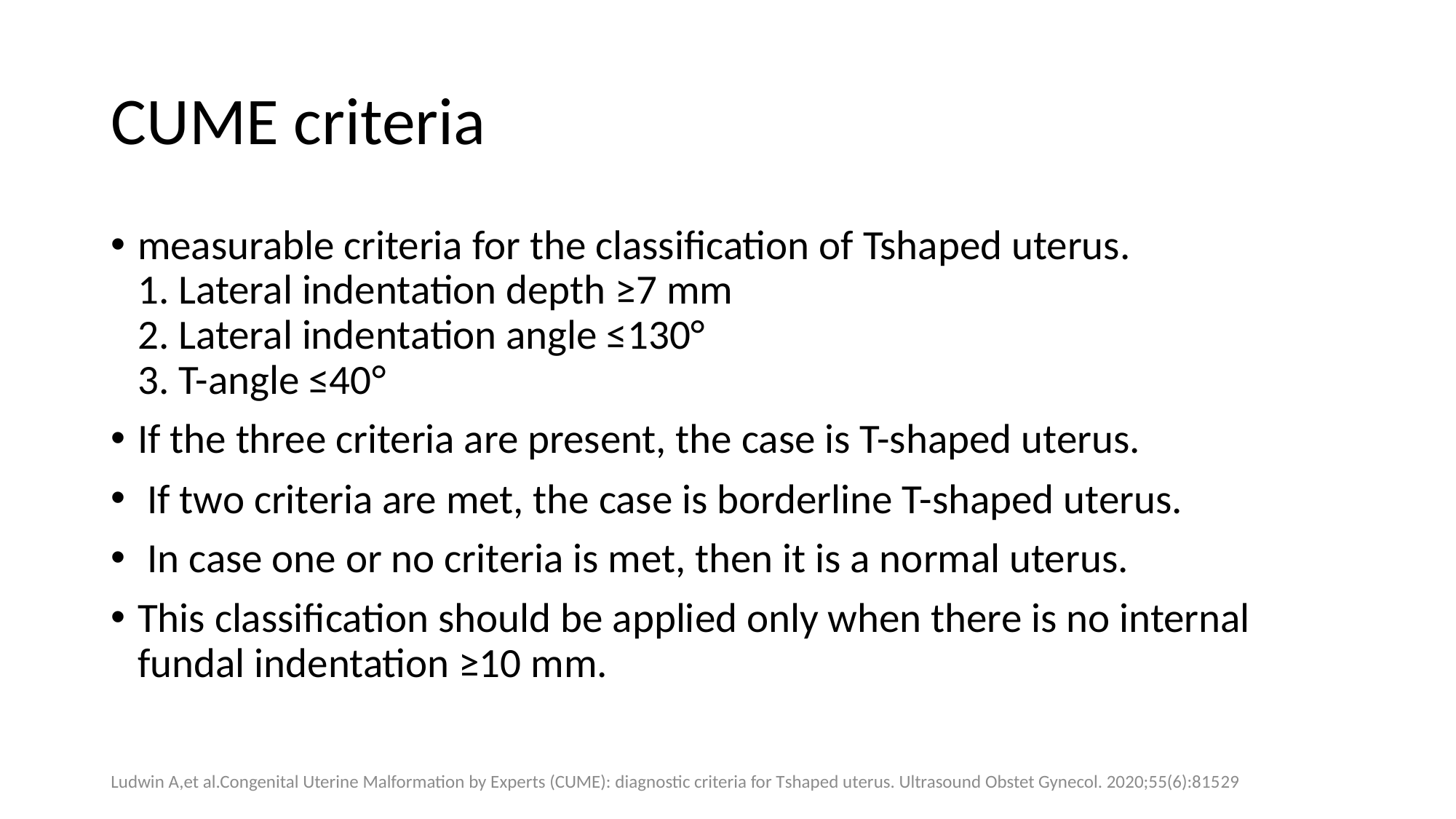

# CUME criteria
measurable criteria for the classification of T­shaped uterus.
1. Lateral indentation depth ≥7 mm
2. Lateral indentation angle ≤130°
3. T­-angle ≤40°
If the three criteria are present, the case is T-­shaped uterus.
 If two criteria are met, the case is borderline T-­shaped uterus.
 In case one or no criteria is met, then it is a normal uterus.
This classification should be applied only when there is no internal fundal indentation ≥10 mm.
Ludwin A,et al.Congenital Uterine Malformation by Experts (CUME): diagnostic criteria for T­shaped uterus. Ultrasound Obstet Gynecol. 2020;55(6):815­29